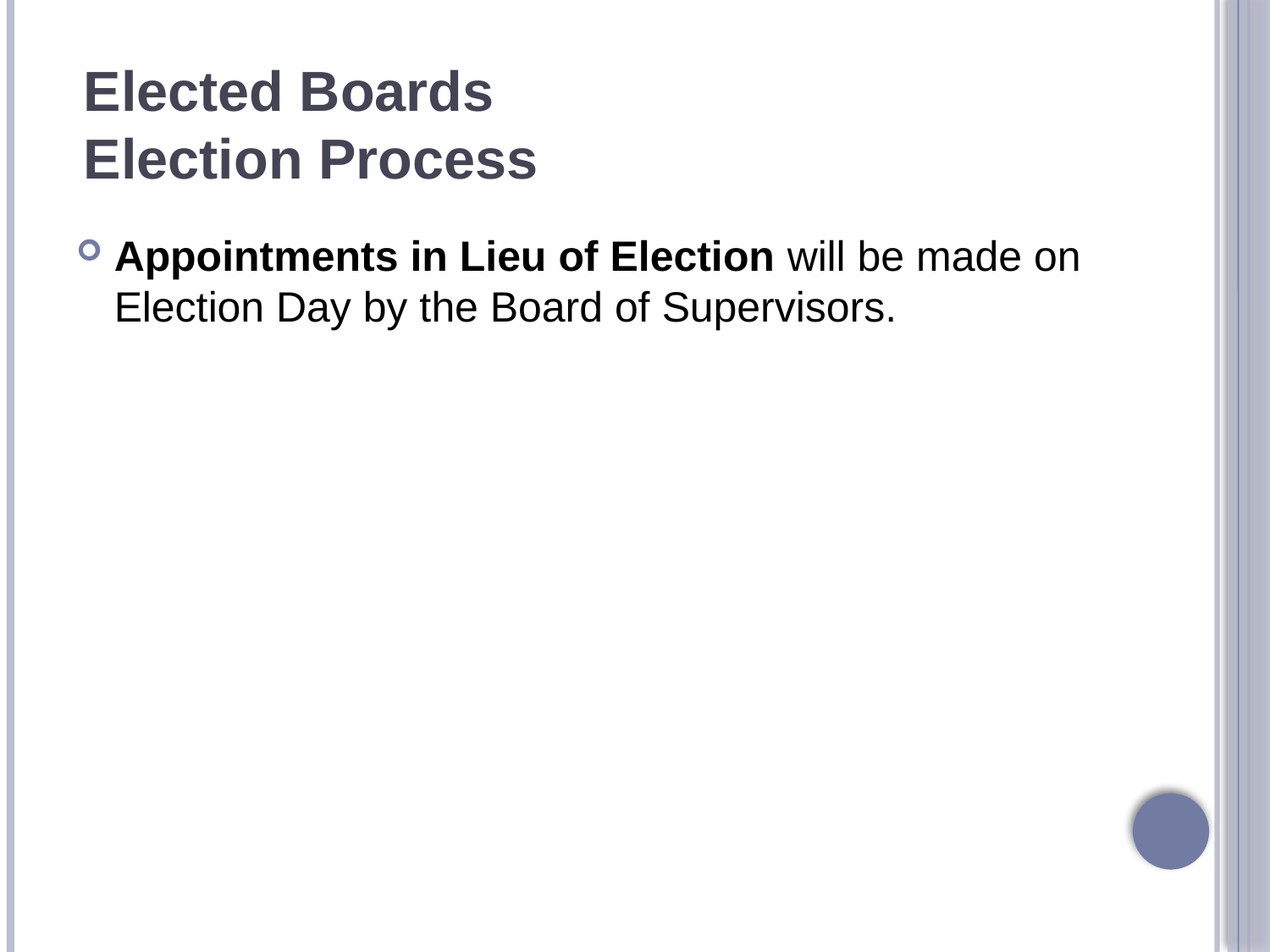

# Elected Boards Election Process
Appointments in Lieu of Election will be made on Election Day by the Board of Supervisors.